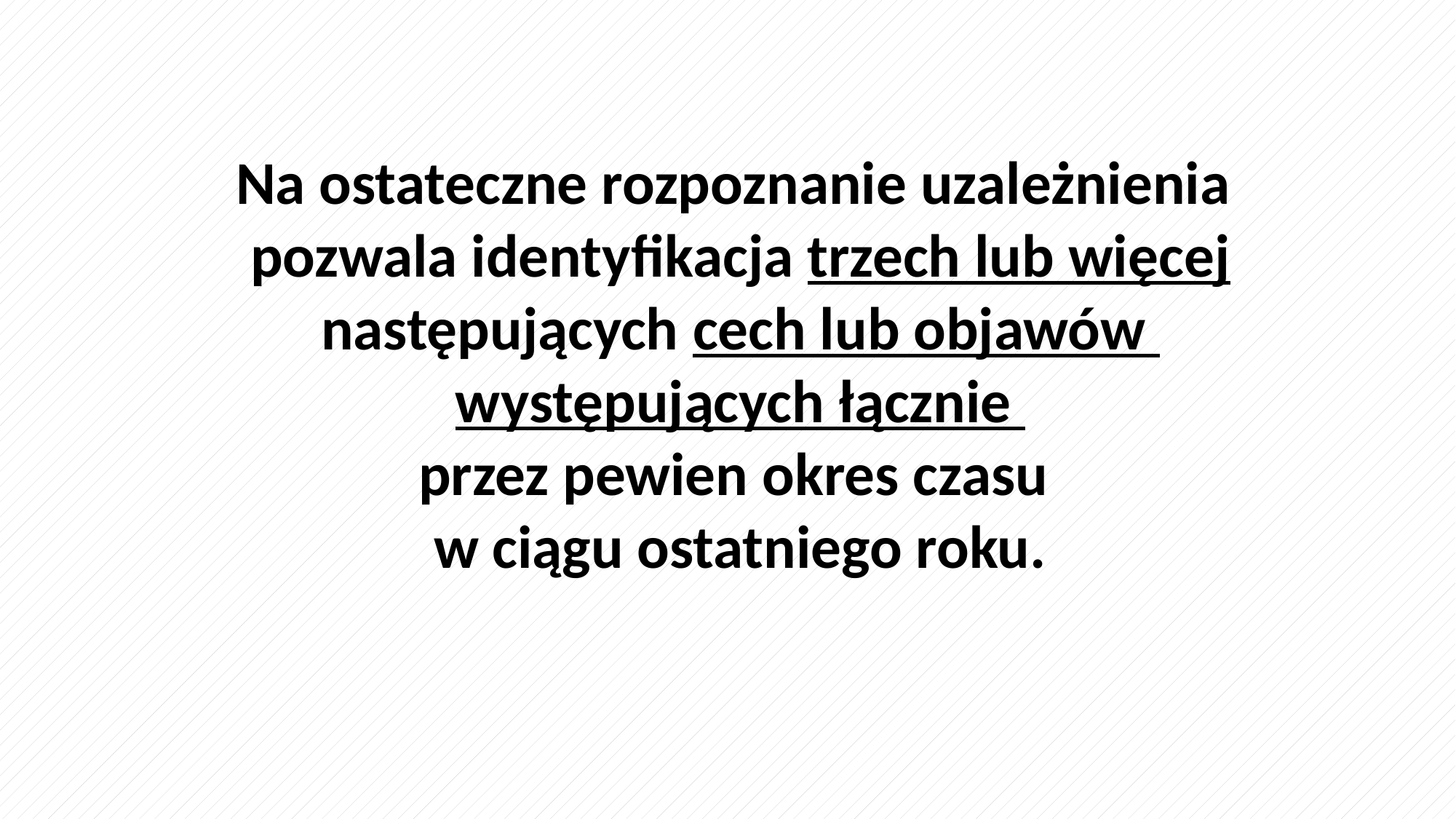

Na ostateczne rozpoznanie uzależnienia
pozwala identyfikacja trzech lub więcej następujących cech lub objawów
występujących łącznie
przez pewien okres czasu
w ciągu ostatniego roku.